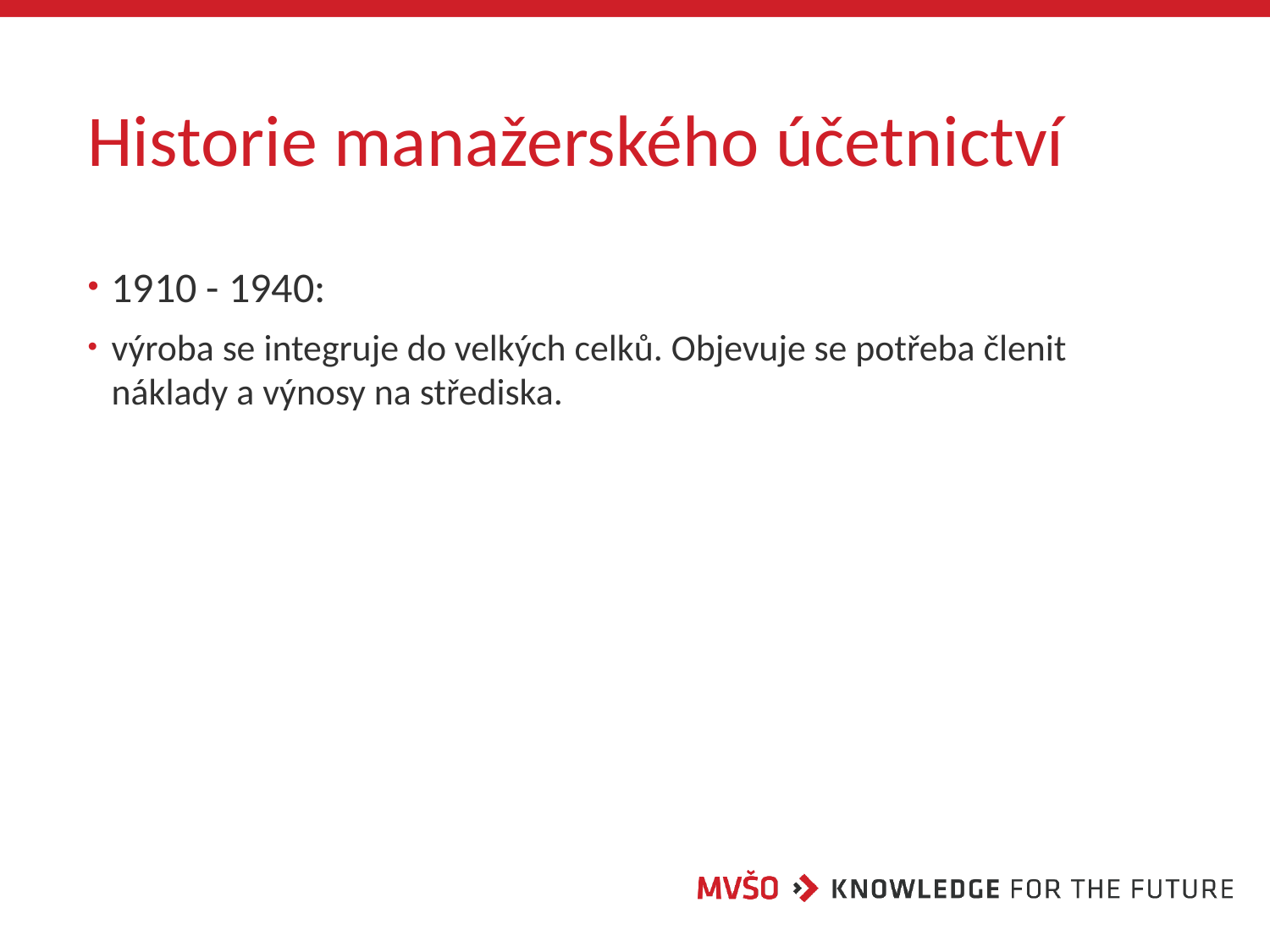

# Historie manažerského účetnictví
1910 - 1940:
výroba se integruje do velkých celků. Objevuje se potřeba členit náklady a výnosy na střediska.